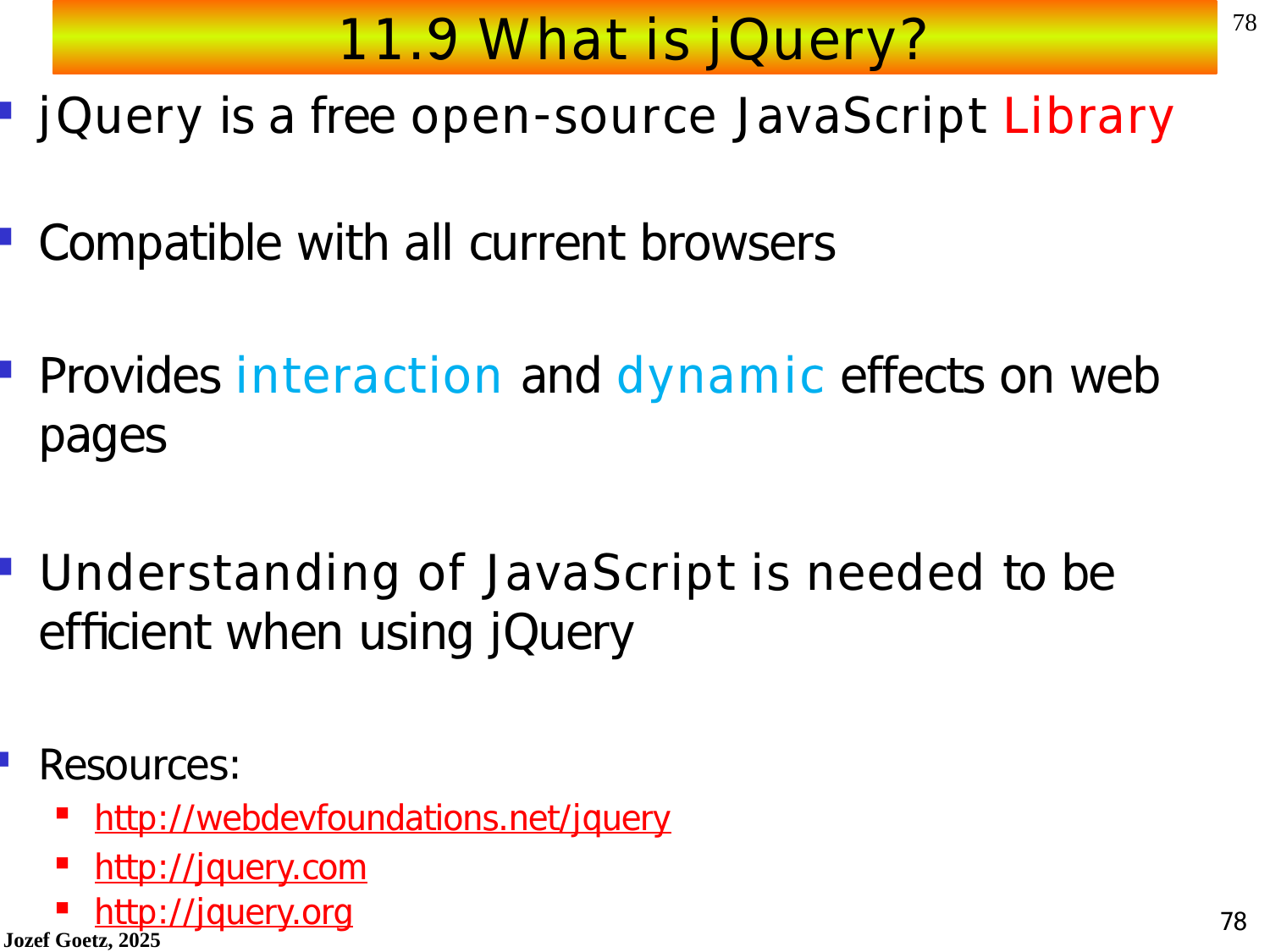

# 11.9 What is jQuery?
jQuery is a free open-source JavaScript Library

Compatible with all current browsers

Provides interaction and dynamic effects on web pages

Understanding of JavaScript is needed to be efficient when using jQuery

Resources:
http://webdevfoundations.net/jquery
http://jquery.com
http://jquery.org

78